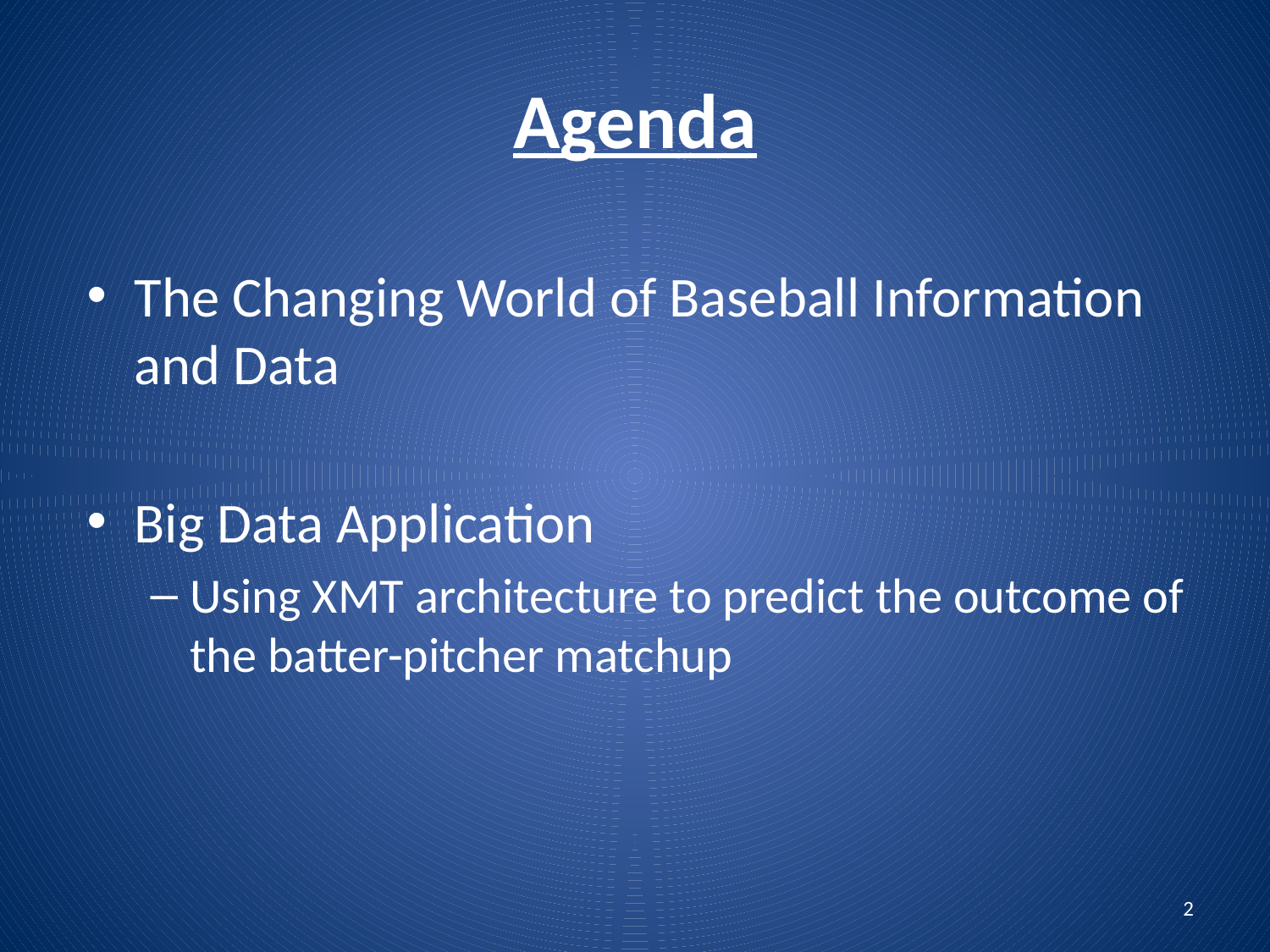

# Agenda
The Changing World of Baseball Information and Data

Big Data Application
Using XMT architecture to predict the outcome of the batter-pitcher matchup

2